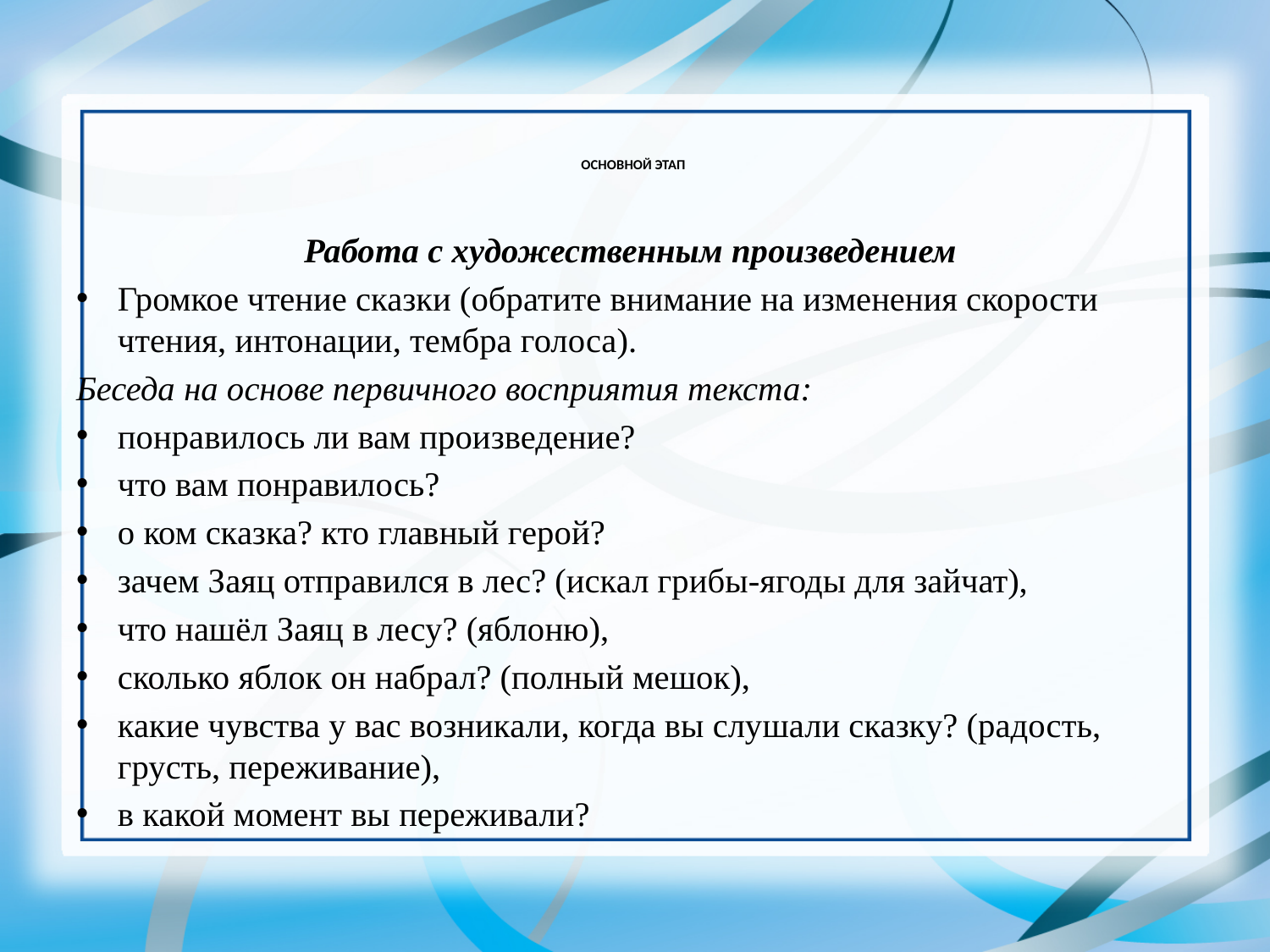

# ОСНОВНОЙ ЭТАП
Работа с художественным произведением
Громкое чтение сказки (обратите внимание на изменения скорости чтения, интонации, тембра голоса).
Беседа на основе первичного восприятия текста:
понравилось ли вам произведение?
что вам понравилось?
о ком сказка? кто главный герой?
зачем Заяц отправился в лес? (искал грибы-ягоды для зайчат),
что нашёл Заяц в лесу? (яблоню),
сколько яблок он набрал? (полный мешок),
какие чувства у вас возникали, когда вы слушали сказку? (радость, грусть, переживание),
в какой момент вы переживали?